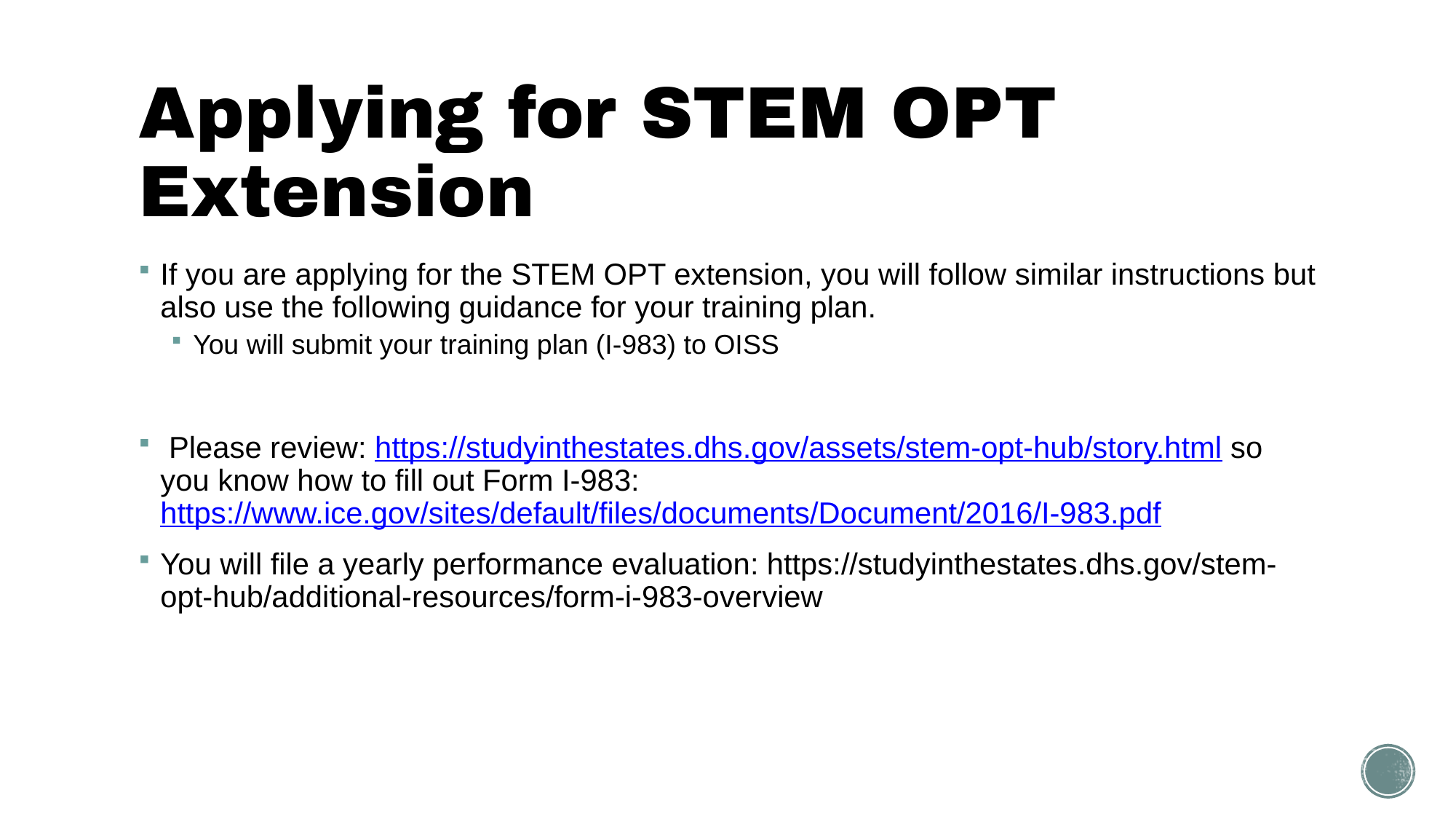

# Applying for STEM OPT Extension
If you are applying for the STEM OPT extension, you will follow similar instructions but also use the following guidance for your training plan.
You will submit your training plan (I-983) to OISS

 Please review: https://studyinthestates.dhs.gov/assets/stem-opt-hub/story.html​ so you know how to fill out Form I-983: 	https://www.ice.gov/sites/default/files/documents/Document/2016/I-983.pdf
You will file a yearly performance evaluation: https://studyinthestates.dhs.gov/stem-opt-hub/additional-resources/form-i-983-overview